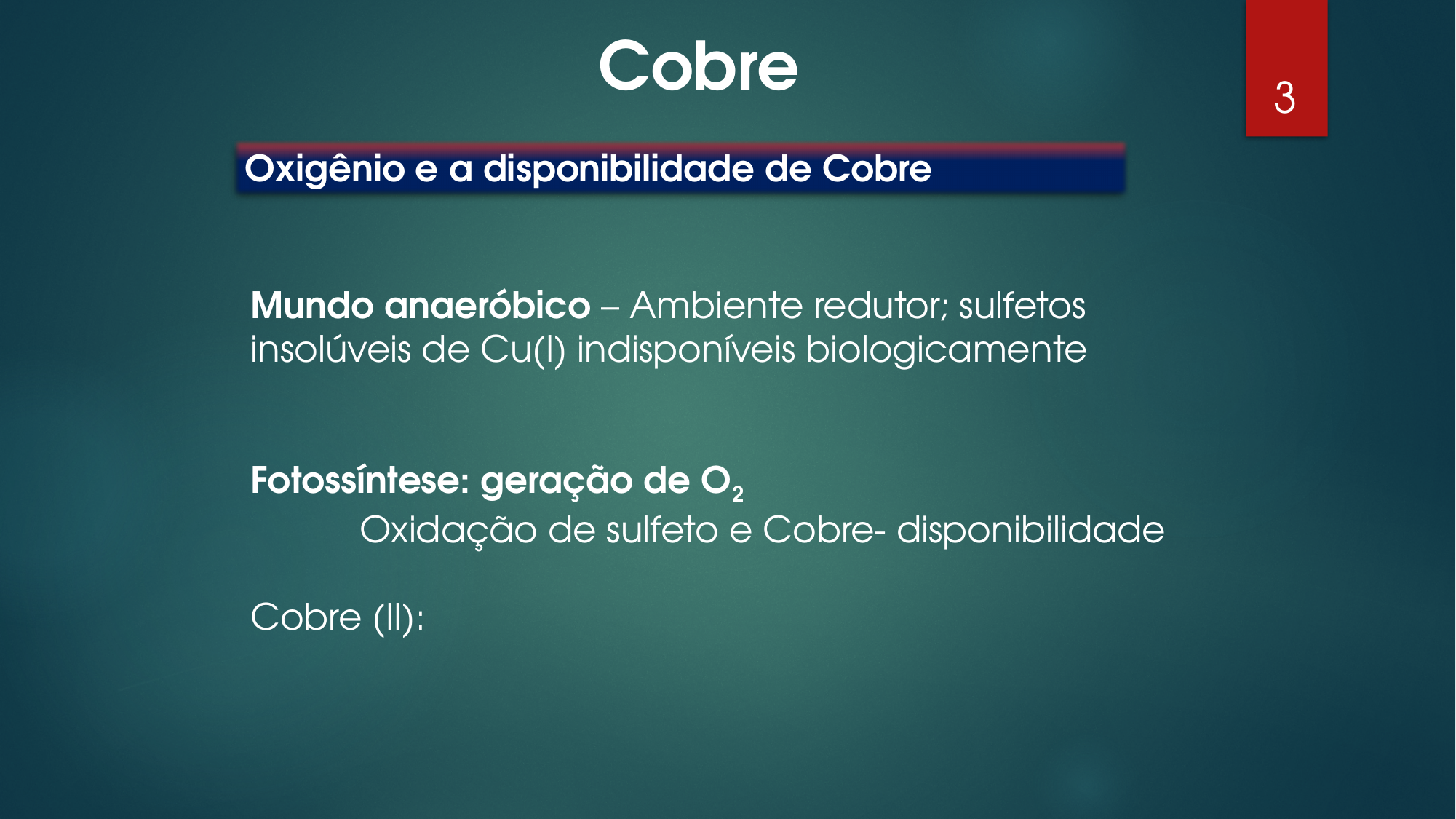

Cobre
3
Oxigênio e a disponibilidade de Cobre

Mundo anaeróbico – Ambiente redutor; sulfetos insolúveis de Cu(I) indisponíveis biologicamente

Fotossíntese: geração de O2
	Oxidação de sulfeto e Cobre- disponibilidade

Cobre (II):